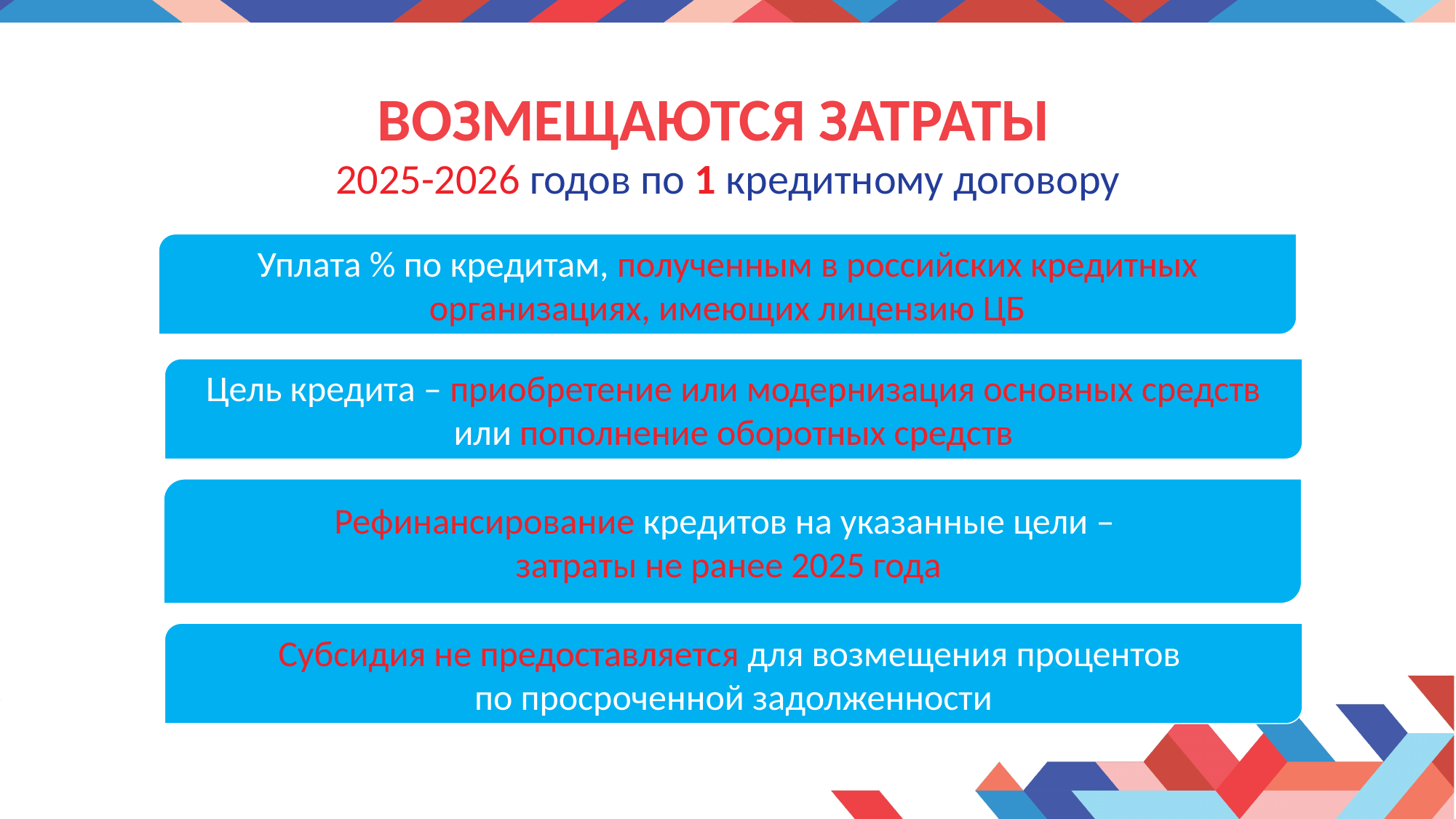

# ВОЗМЕЩАЮТСЯ затратЫ 2025-2026 годов по 1 кредитному договору

Уплата % по кредитам, полученным в российских кредитных организациях, имеющих лицензию ЦБ

Цель кредита – приобретение или модернизация основных средств или пополнение оборотных средств

Рефинансирование кредитов на указанные цели –
затраты не ранее 2025 года

Субсидия не предоставляется для возмещения процентов
по просроченной задолженности